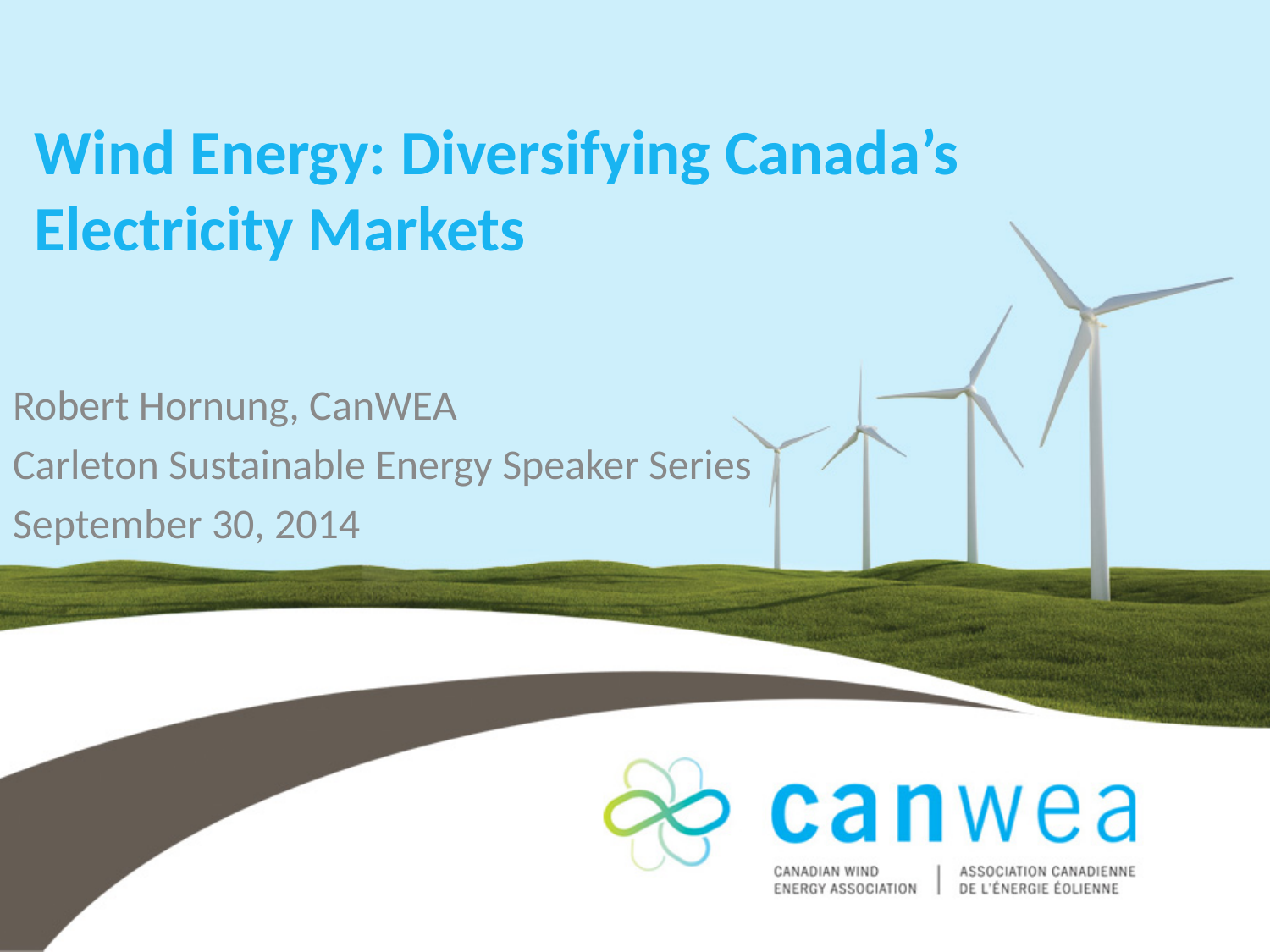

# Wind Energy: Diversifying Canada’s Electricity Markets
Robert Hornung, CanWEA
Carleton Sustainable Energy Speaker Series
September 30, 2014